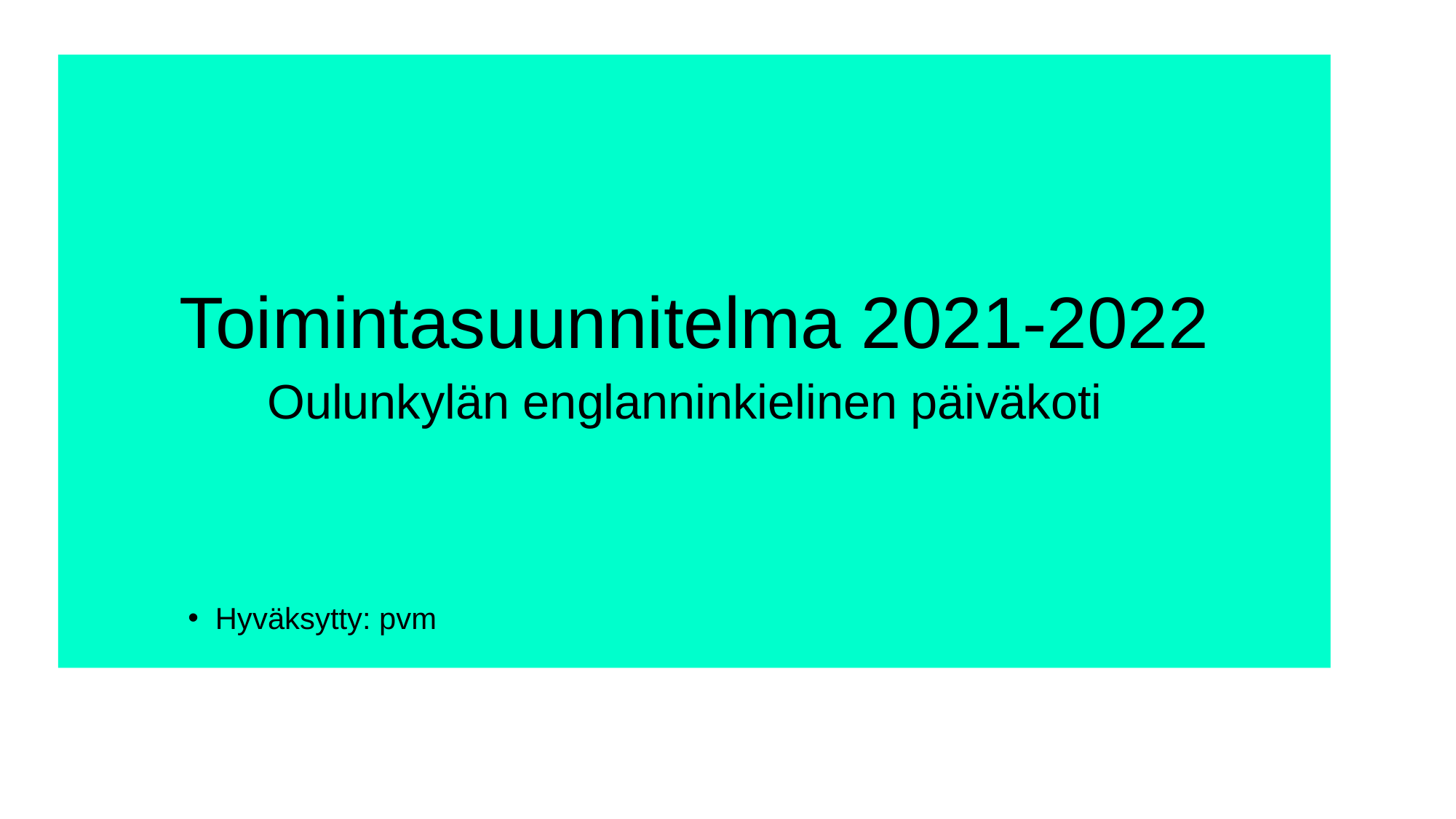

# Toimintasuunnitelma 2021-2022 Oulunkylän englanninkielinen päiväkoti
Hyväksytty: pvm